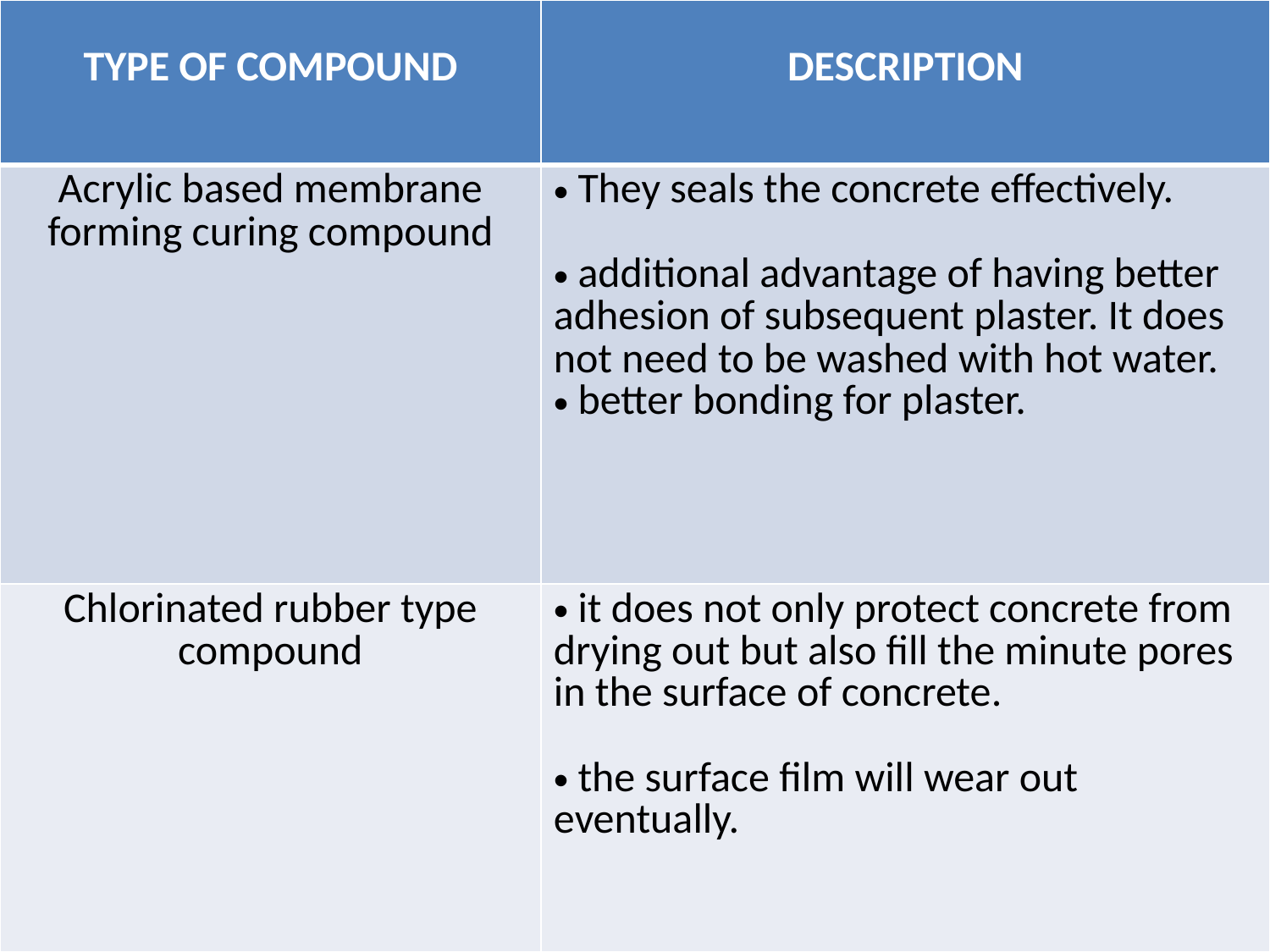

| TYPE OF COMPOUND | DESCRIPTION |
| --- | --- |
| Acrylic based membrane forming curing compound | They seals the concrete effectively. additional advantage of having better adhesion of subsequent plaster. It does not need to be washed with hot water. better bonding for plaster. |
| Chlorinated rubber type compound | it does not only protect concrete from drying out but also fill the minute pores in the surface of concrete. the surface film will wear out eventually. |
#